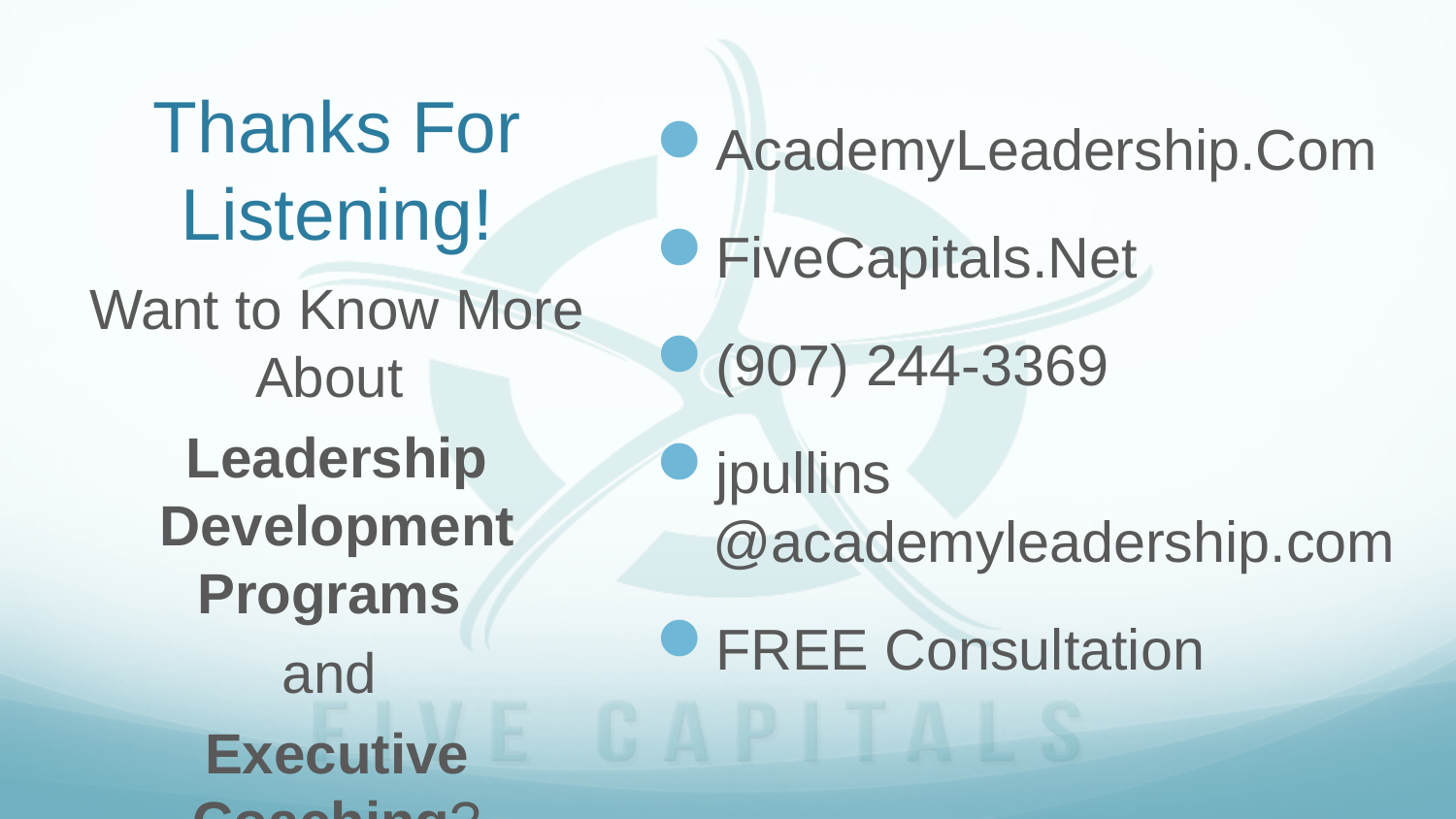

AcademyLeadership.Com
FiveCapitals.Net
(907) 244-3369
jpullins @academyleadership.com
FREE Consultation
# Thanks For Listening!
Want to Know More About
Leadership Development Programs
and
Executive Coaching?